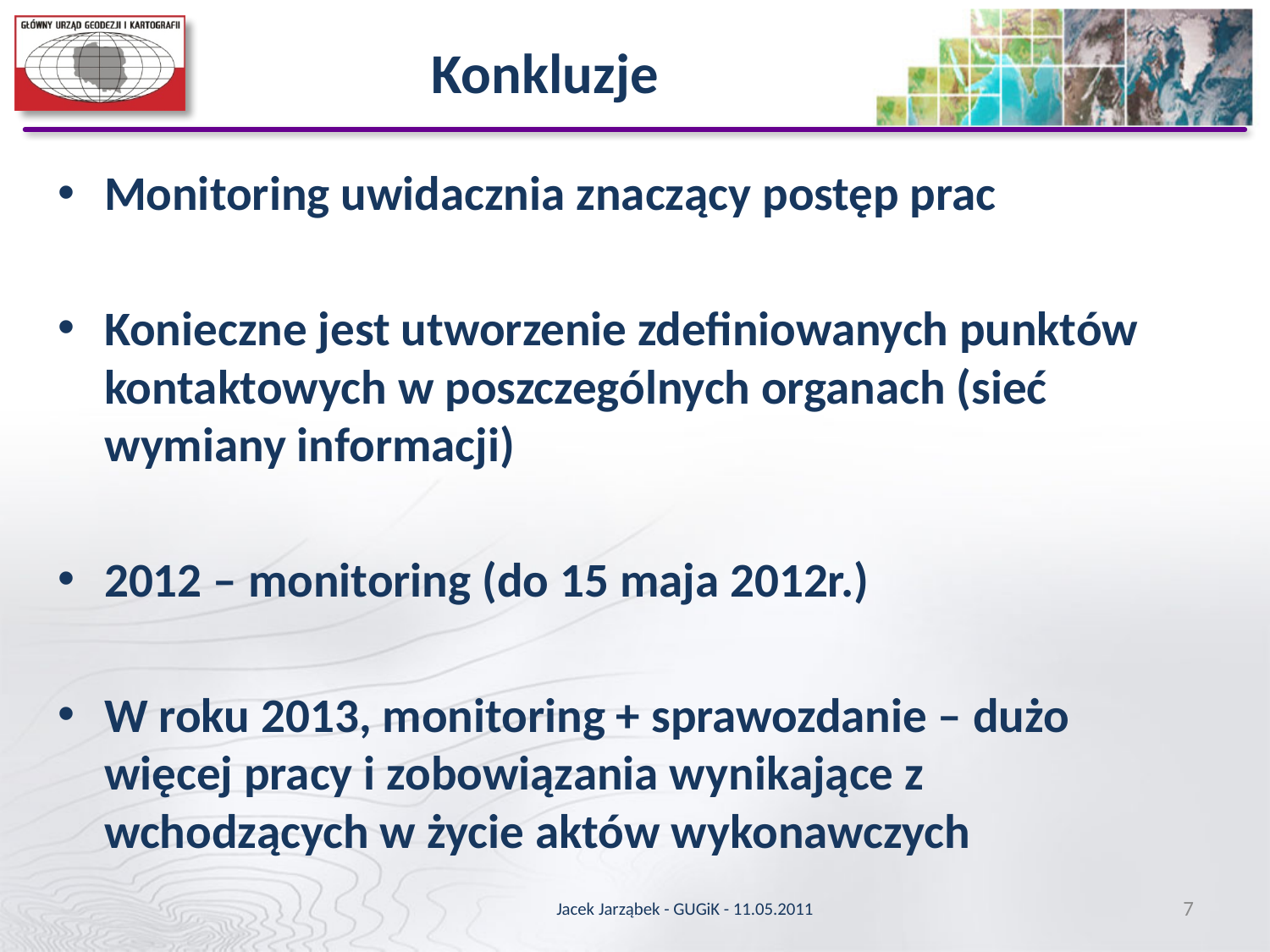

# Konkluzje
Monitoring uwidacznia znaczący postęp prac

Konieczne jest utworzenie zdefiniowanych punktów kontaktowych w poszczególnych organach (sieć wymiany informacji)

2012 – monitoring (do 15 maja 2012r.)

W roku 2013, monitoring + sprawozdanie – dużo więcej pracy i zobowiązania wynikające z wchodzących w życie aktów wykonawczych
Jacek Jarząbek - GUGiK - 11.05.2011
7